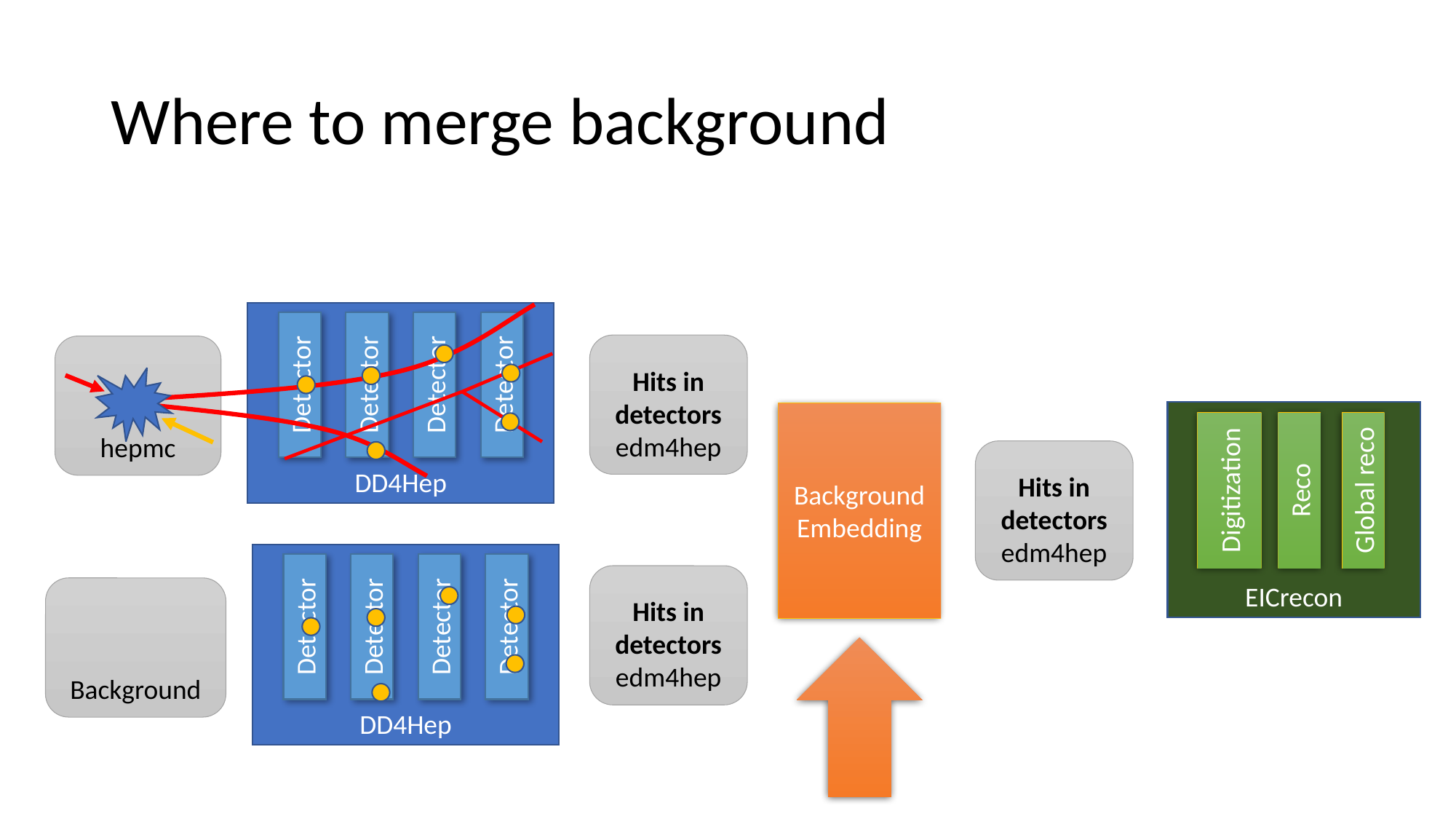

# Where to merge background
DD4Hep
Detector
Detector
Detector
Detector

Hits in detectors
edm4hep
hepmc

EICrecon
Digitization
Reco
Global reco
Background
Embedding
Hits in detectors
edm4hep
DD4Hep
Detector
Detector
Detector
Detector
Hits in detectors
edm4hep
Background